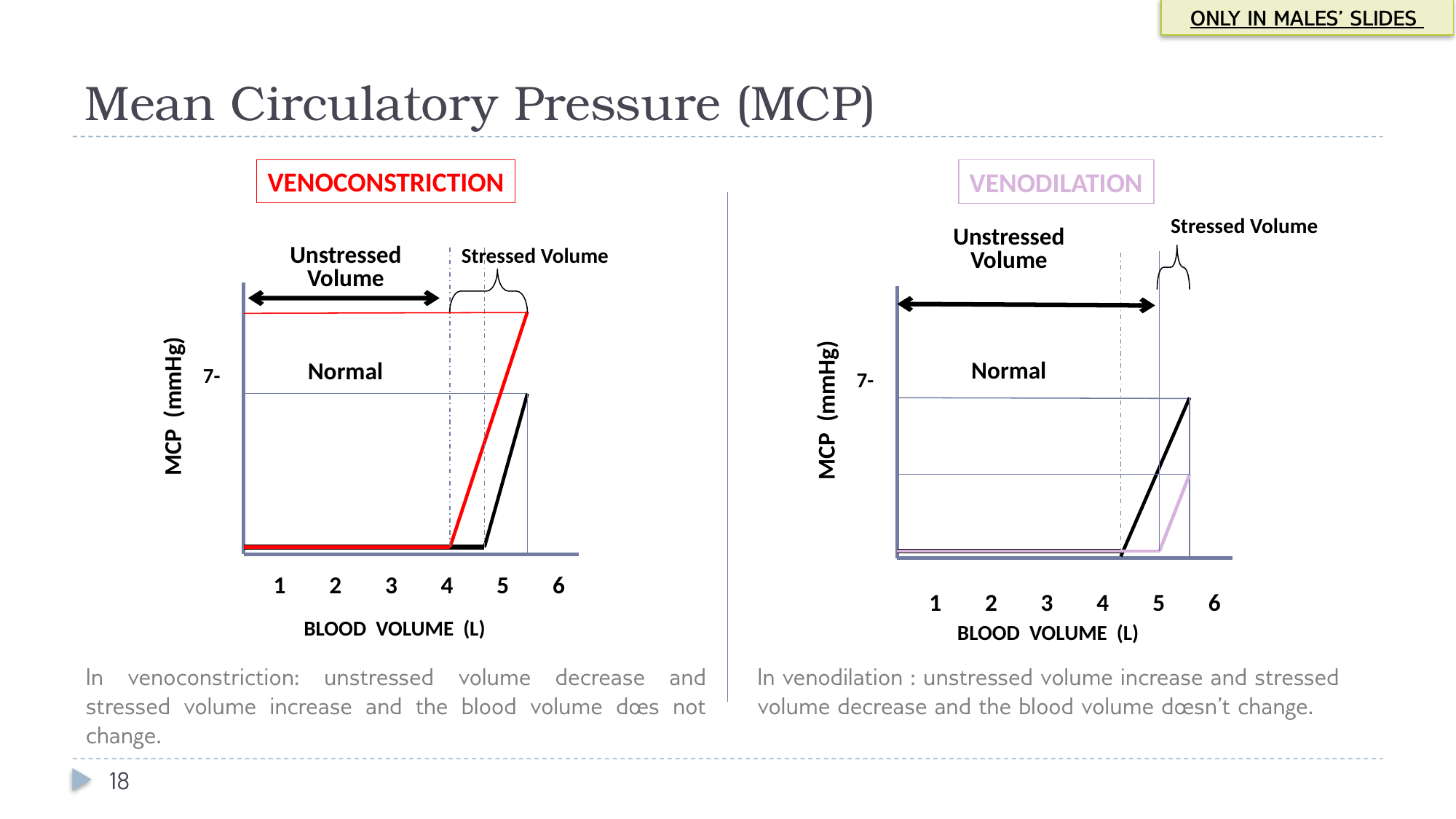

ONLY IN MALES’ SLIDES
# Mean Circulatory Pressure (MCP)
VENOCONSTRICTION
VENODILATION
Stressed Volume
Unstressed
Volume
Unstressed
Volume
Stressed Volume

Normal
Normal
7-
7-
MCP  (mmHg)
MCP  (mmHg)
         1        2        3        4        5        6
         1        2        3        4        5        6
BLOOD  VOLUME  (L)
BLOOD  VOLUME  (L)
In venoconstriction: unstressed volume decrease and stressed volume increase and the blood volume does not change.
In venodilation : unstressed volume increase and stressed volume decrease and the blood volume doesn’t change.
18